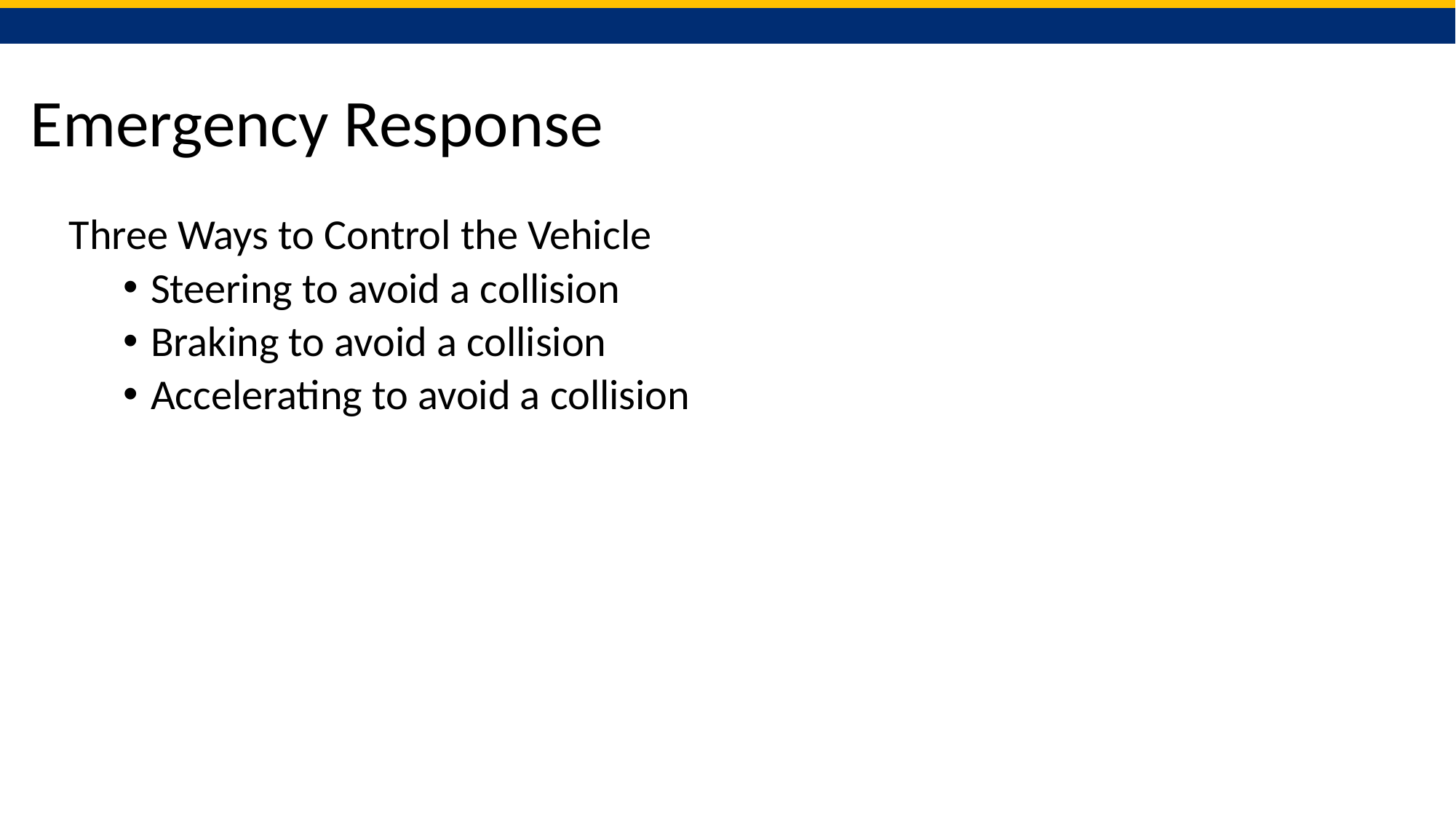

# Emergency Response
Three Ways to Control the Vehicle
Steering to avoid a collision
Braking to avoid a collision
Accelerating to avoid a collision